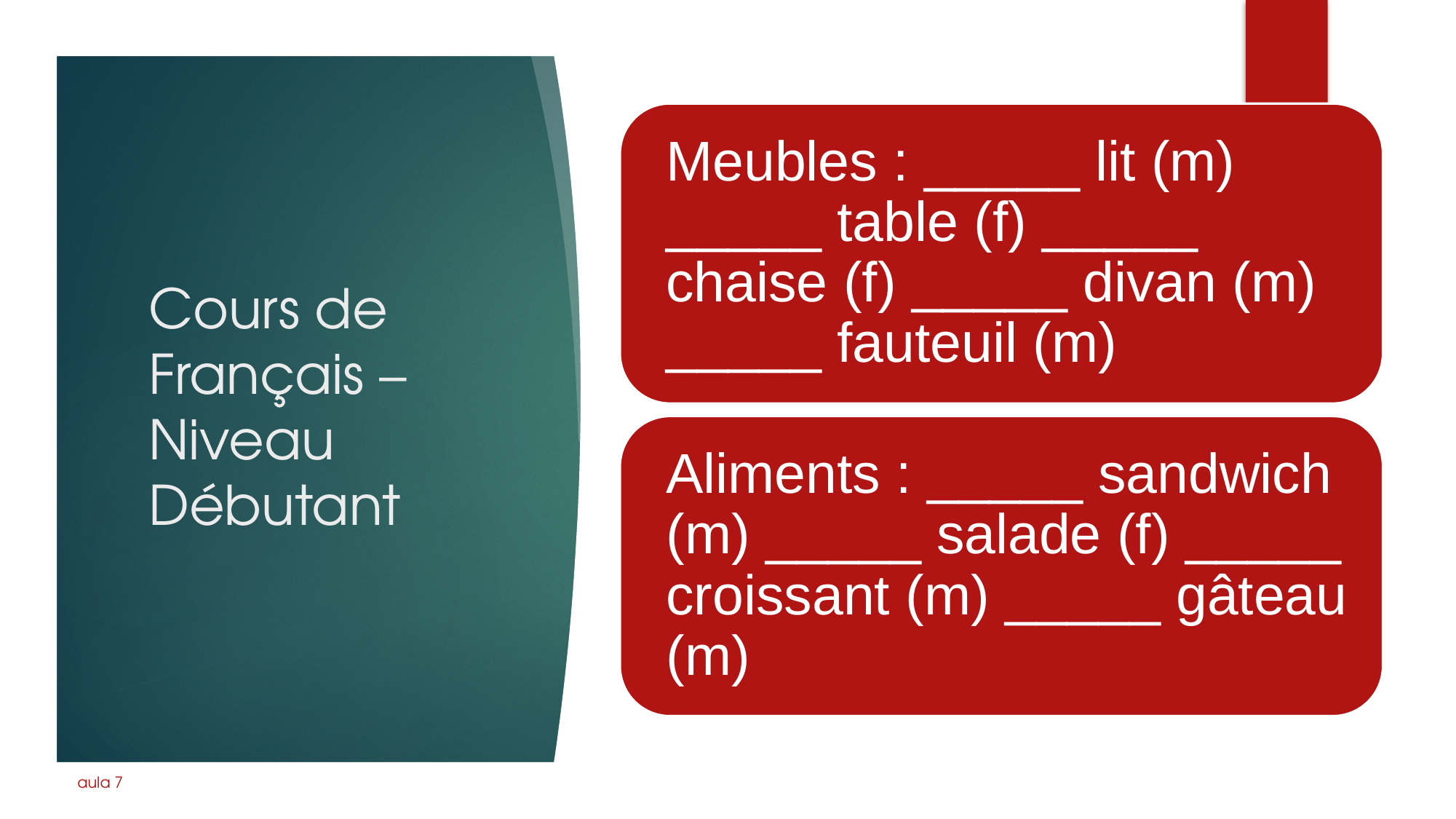

Meubles : _____ lit (m) _____ table (f) _____ chaise (f) _____ divan (m) _____ fauteuil (m)
Aliments : _____ sandwich (m) _____ salade (f) _____ croissant (m) _____ gâteau (m)
# Cours de Français – Niveau Débutant

aula 7